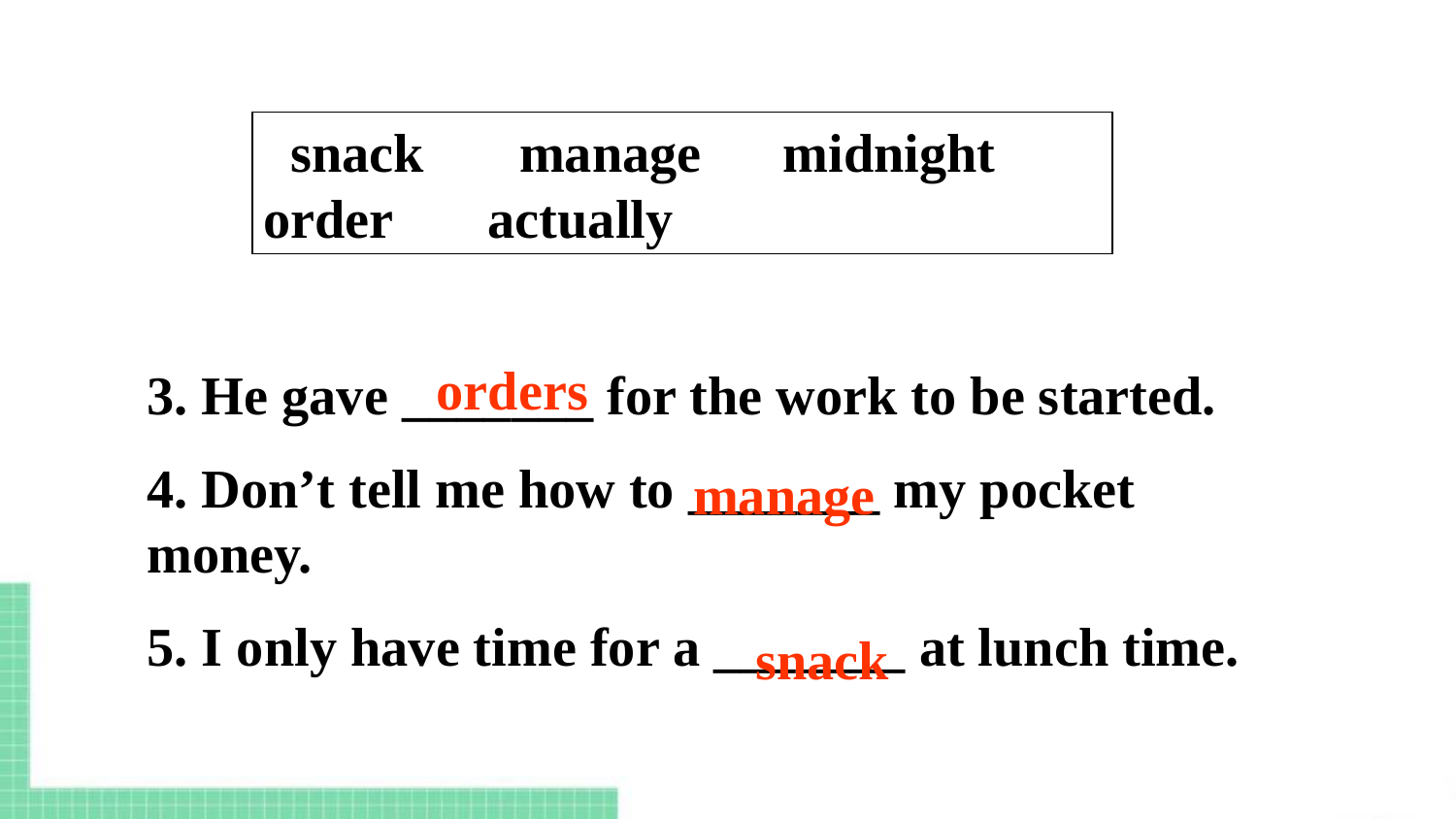

snack       manage      midnight     order       actually

orders
3. He gave _______ for the work to be started.
4. Don’t tell me how to _______ my pocket money.
5. I only have time for a _______ at lunch time.
manage
snack